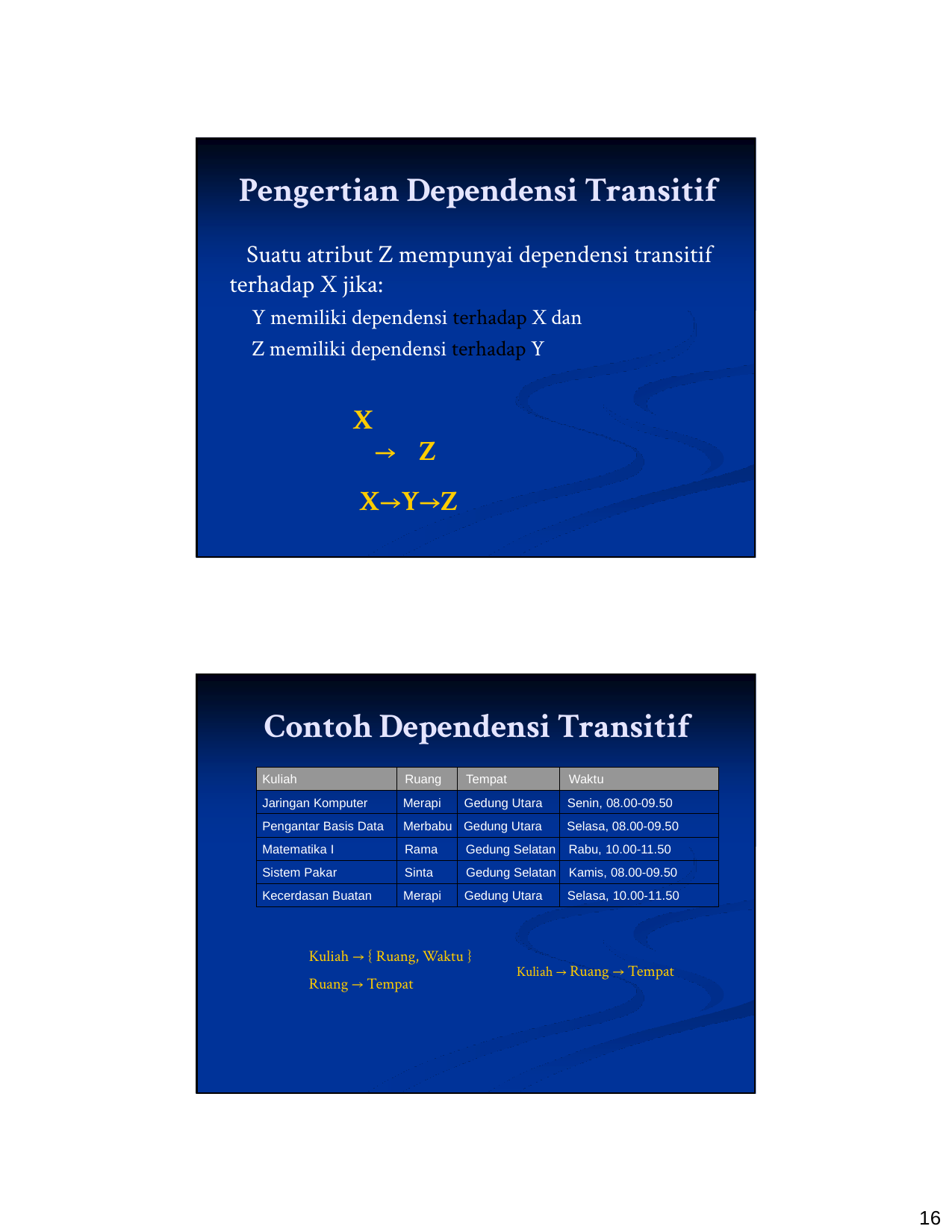

Pengertian Dependensi Transitif
 Suatu atribut Z mempunyai dependensi transitif
terhadap X jika:
 Y memiliki dependensi terhadap X dan
 Z memiliki dependensi terhadap Y
X	→    Z
X→Y→Z

Contoh Dependensi Transitif
Kuliah                              Ruang      Tempat                 Waktu
Jaringan Komputer          Merapi      Gedung Utara       Senin, 08.00-09.50
Pengantar Basis Data     Merbabu   Gedung Utara       Selasa, 08.00-09.50
Matematika I                   Rama       Gedung Selatan   Rabu, 10.00-11.50
Sistem Pakar                   Sinta         Gedung Selatan   Kamis, 08.00-09.50
Kecerdasan Buatan        Merapi      Gedung Utara       Selasa, 10.00-11.50
Kuliah → { Ruang, Waktu }
Ruang → Tempat

Kuliah → Ruang → Tempat

16